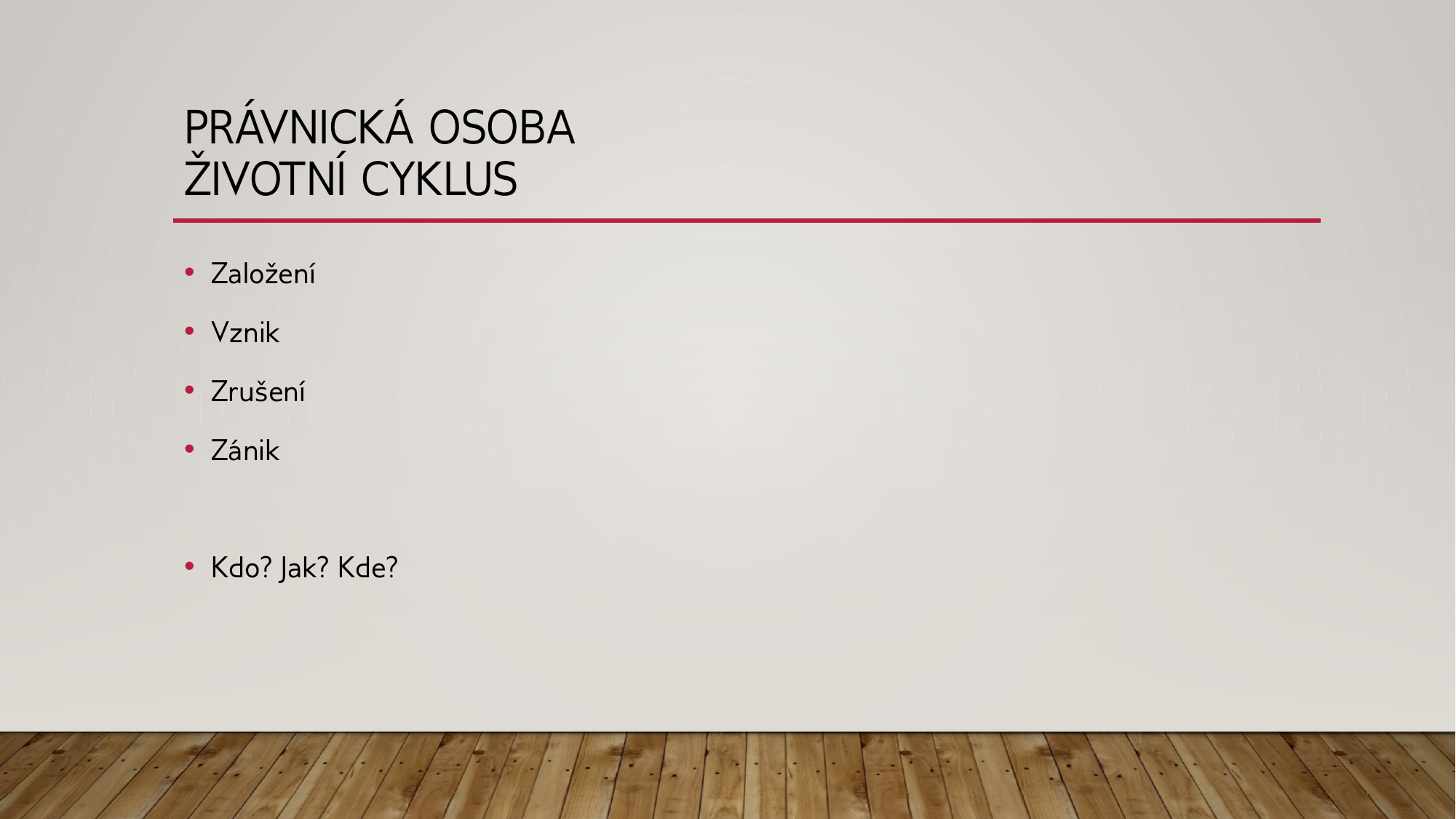

# Právnická osoba životní cyklus
Založení
Vznik
Zrušení
Zánik

Kdo? Jak? Kde?